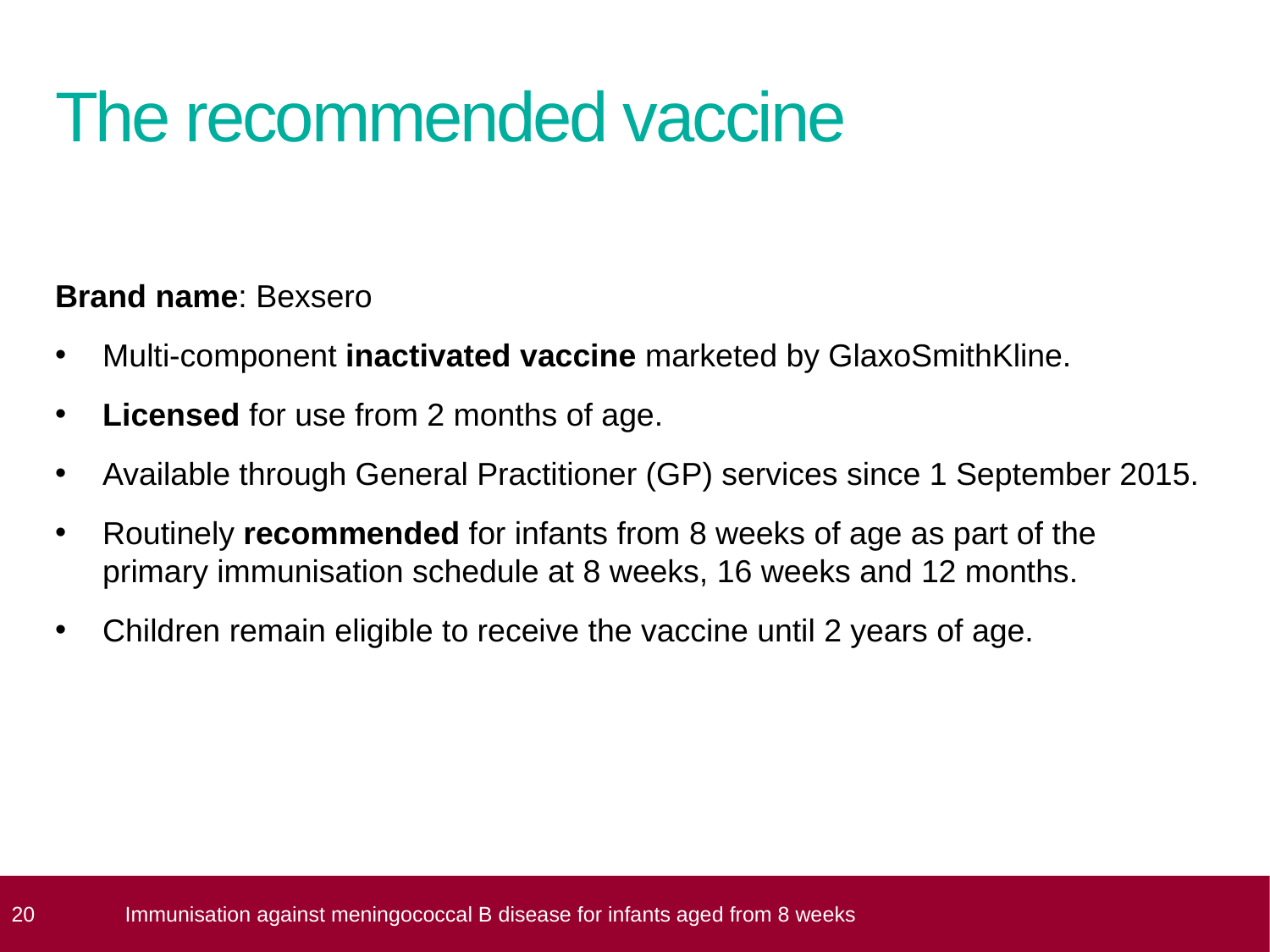

# The recommended vaccine
Brand name: Bexsero
Multi-component inactivated vaccine marketed by GlaxoSmithKline.
Licensed for use from 2 months of age.
Available through General Practitioner (GP) services since 1 September 2015.
Routinely recommended for infants from 8 weeks of age as part of the primary immunisation schedule at 8 weeks, 16 weeks and 12 months.
Children remain eligible to receive the vaccine until 2 years of age.

  20
Immunisation against meningococcal B disease for infants aged from 8 weeks